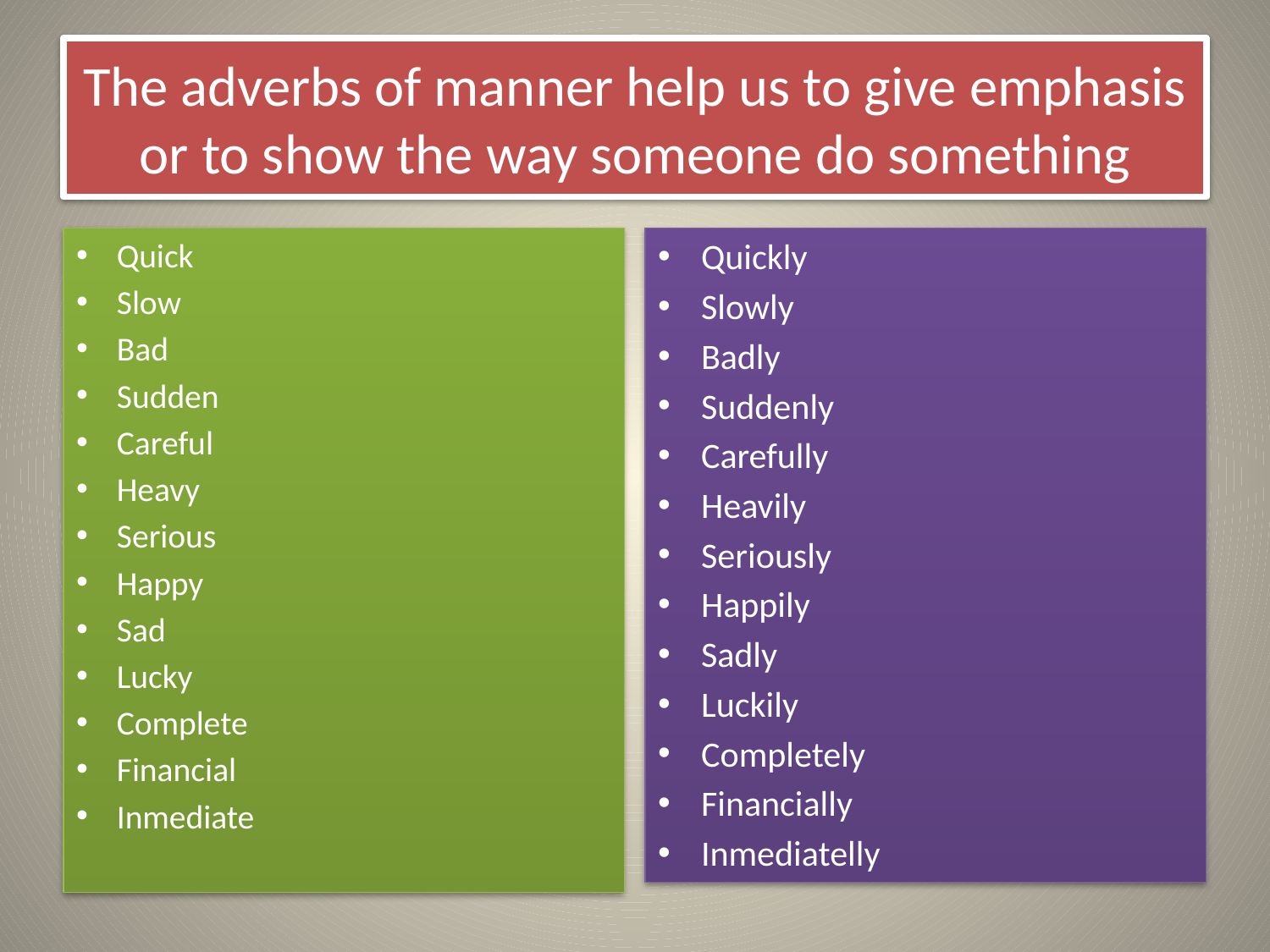

# The adverbs of manner help us to give emphasis or to show the way someone do something
Quick
Slow
Bad
Sudden
Careful
Heavy
Serious
Happy
Sad
Lucky
Complete
Financial
Inmediate

Quickly
Slowly
Badly
Suddenly
Carefully
Heavily
Seriously
Happily
Sadly
Luckily
Completely
Financially
Inmediatelly